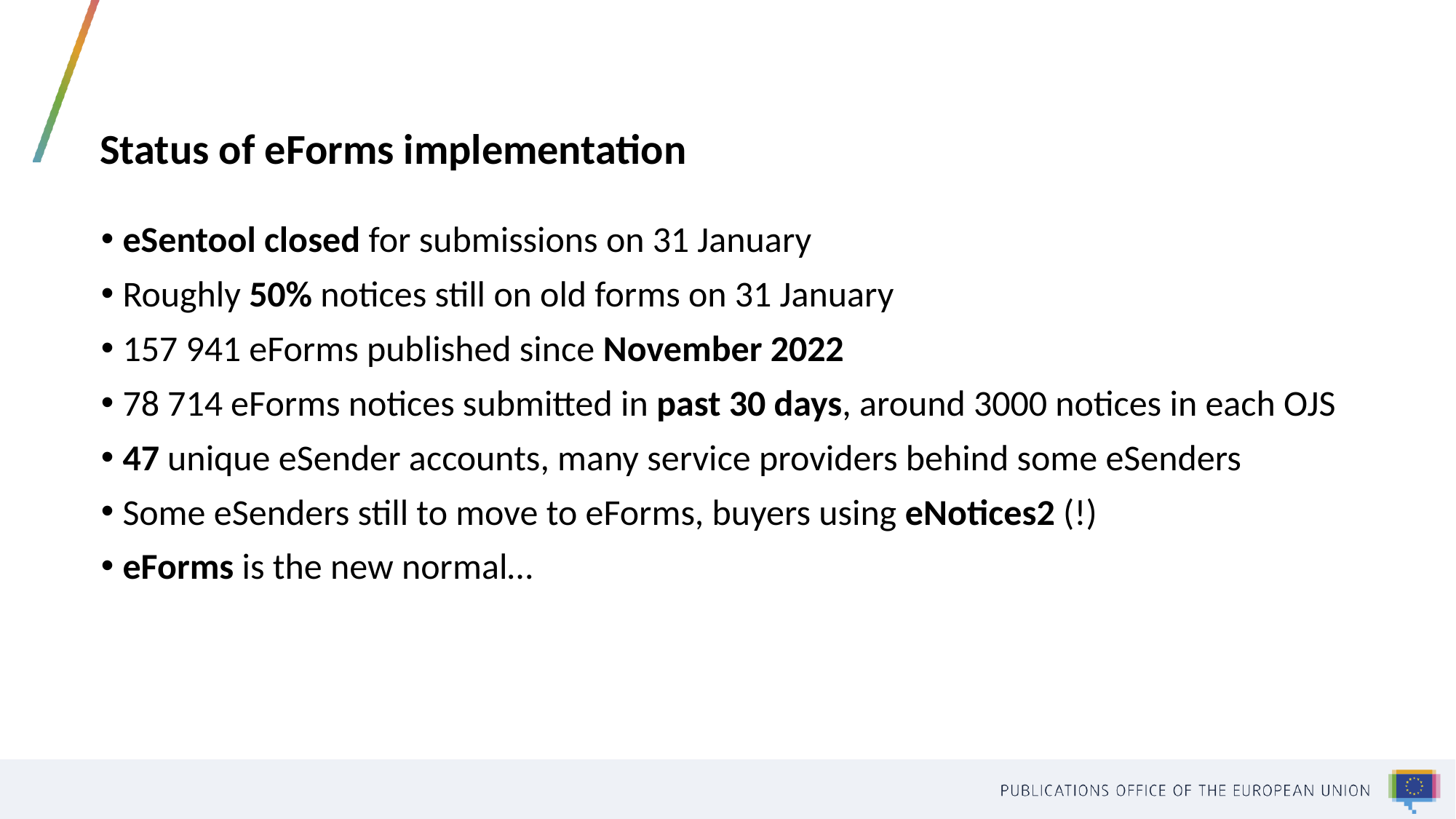

# Status of eForms implementation
eSentool closed for submissions on 31 January
Roughly 50% notices still on old forms on 31 January
157 941 eForms published since November 2022
78 714 eForms notices submitted in past 30 days, around 3000 notices in each OJS
47 unique eSender accounts, many service providers behind some eSenders
Some eSenders still to move to eForms, buyers using eNotices2 (!)
eForms is the new normal…